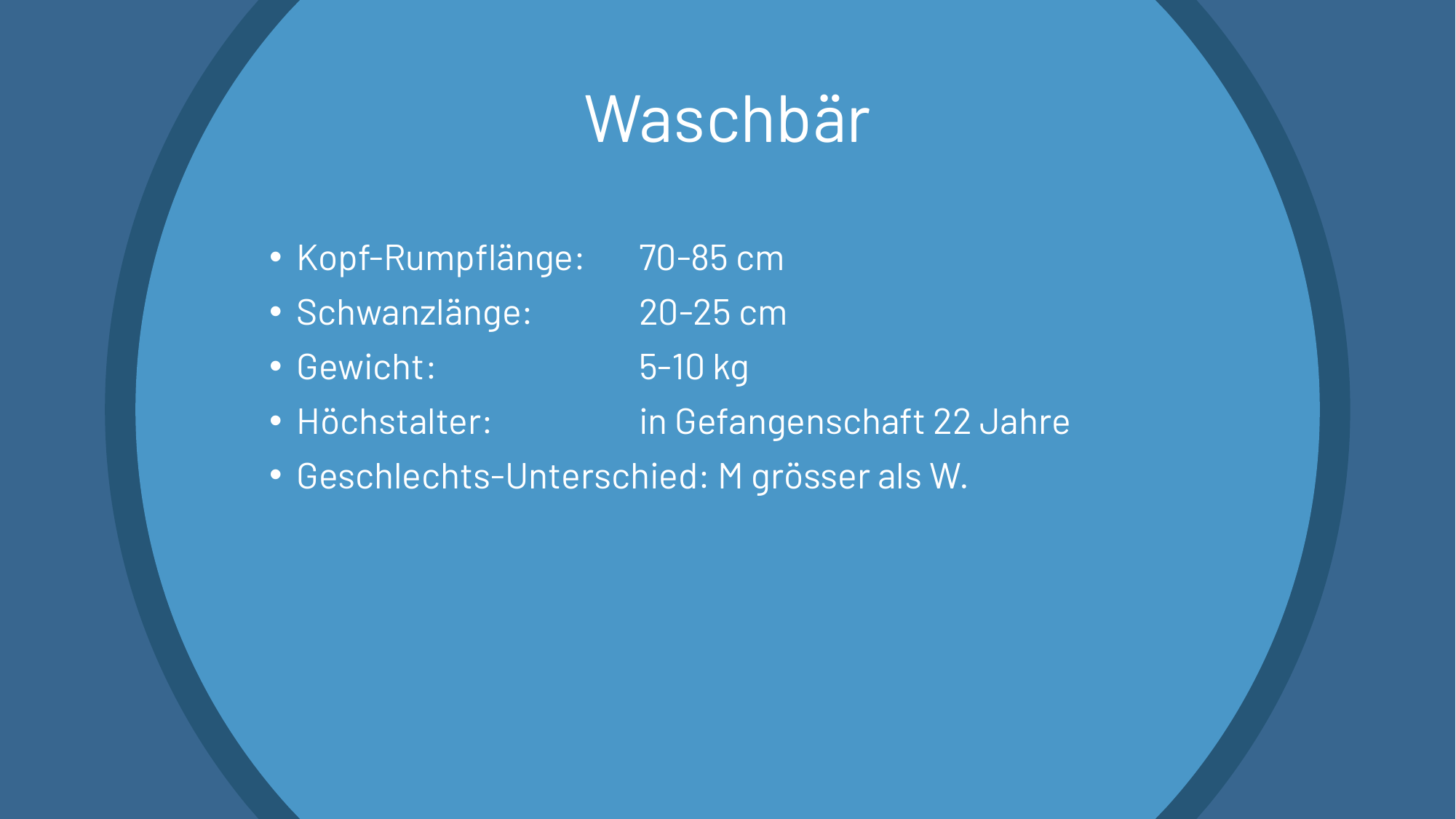

# Waschbär
Kopf-Rumpflänge:	70-85 cm
Schwanzlänge:	20-25 cm
Gewicht:	5-10 kg
Höchstalter:	in Gefangenschaft 22 Jahre
Geschlechts-Unterschied: M grösser als W.